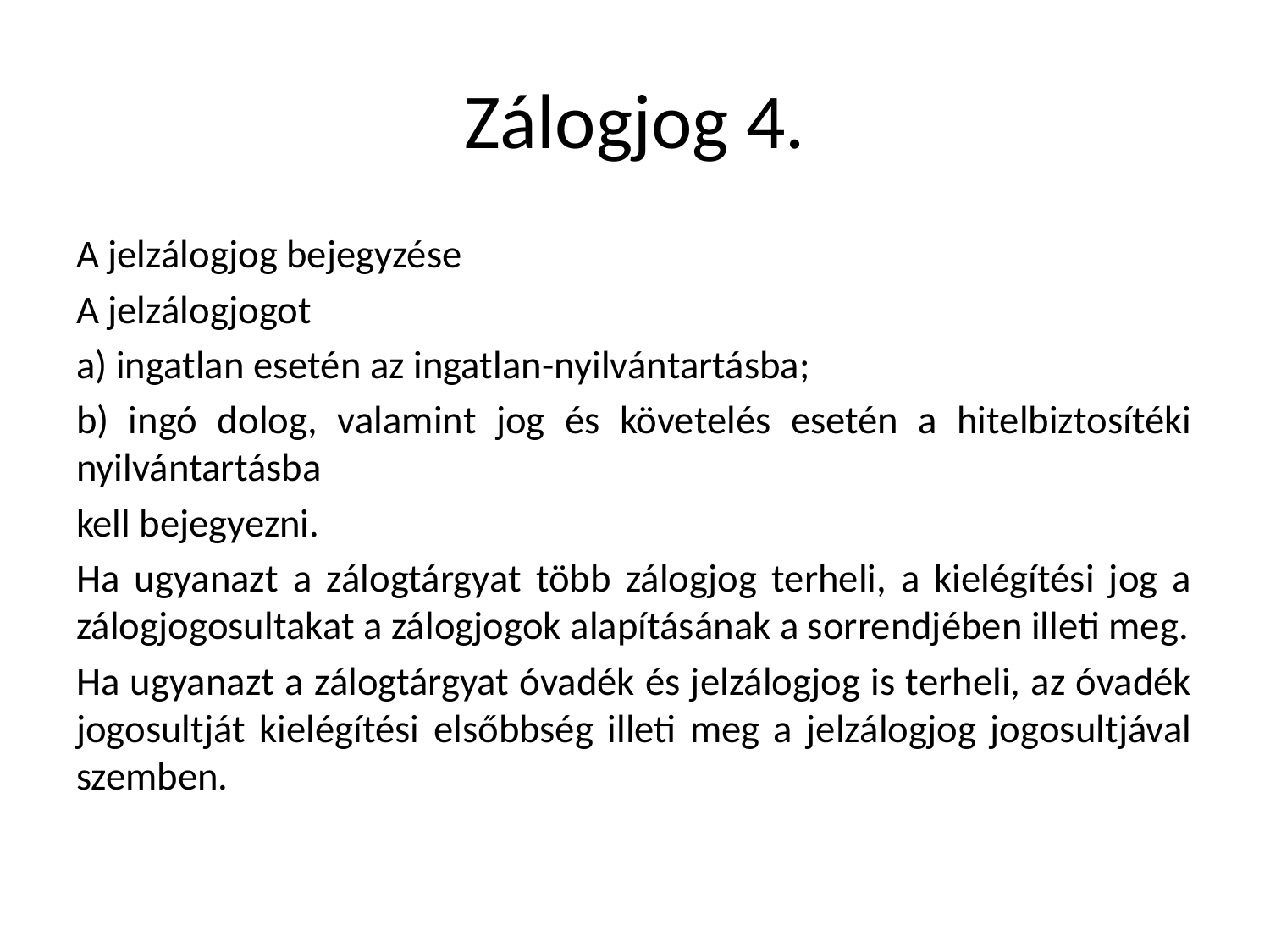

# Zálogjog 4.
A jelzálogjog bejegyzése
A jelzálogjogot
a) ingatlan esetén az ingatlan-nyilvántartásba;
b) ingó dolog, valamint jog és követelés esetén a hitelbiztosítéki nyilvántartásba
kell bejegyezni.
Ha ugyanazt a zálogtárgyat több zálogjog terheli, a kielégítési jog a zálogjogosultakat a zálogjogok alapításának a sorrendjében illeti meg.
Ha ugyanazt a zálogtárgyat óvadék és jelzálogjog is terheli, az óvadék jogosultját kielégítési elsőbbség illeti meg a jelzálogjog jogosultjával szemben.